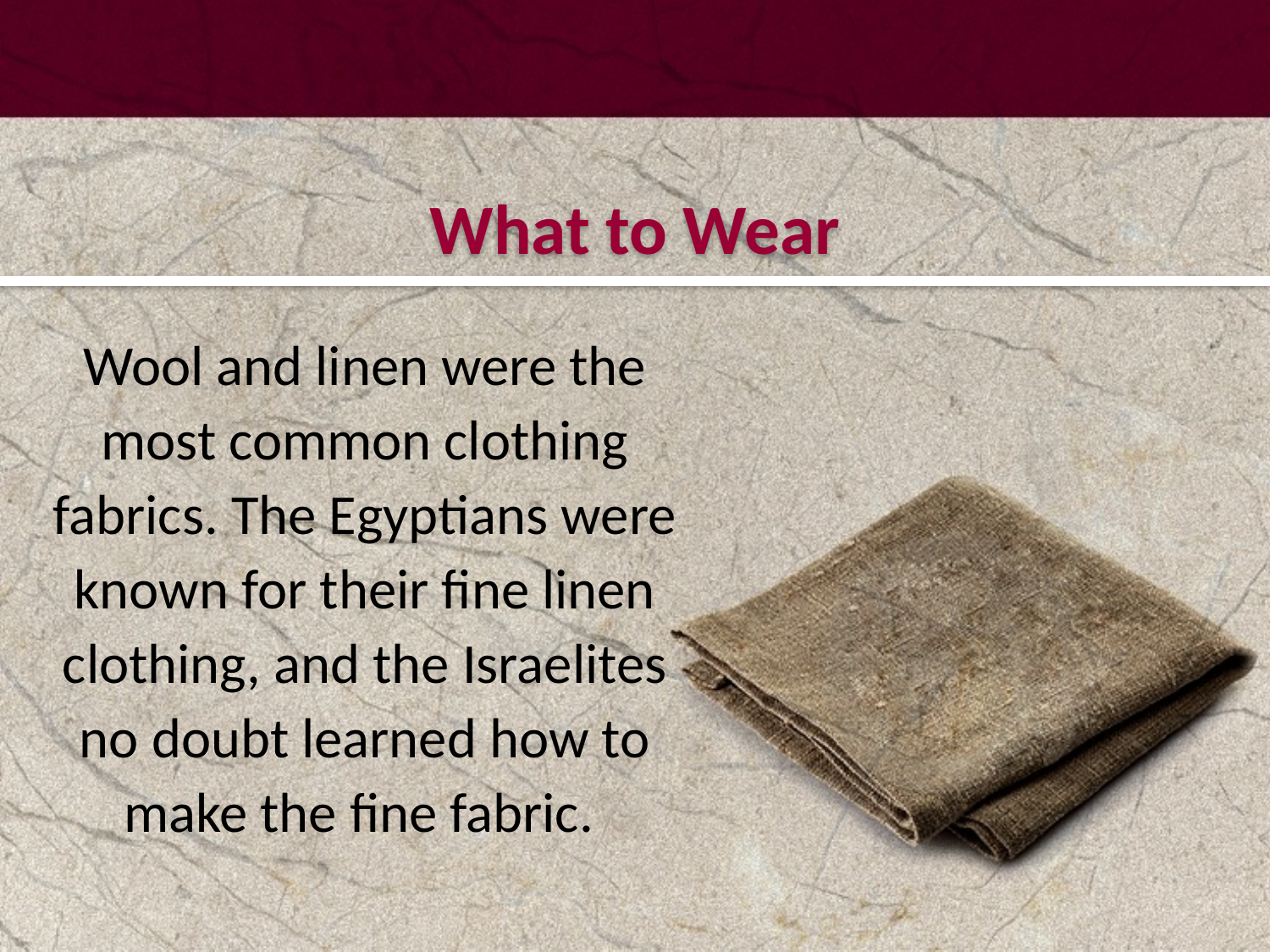

#
What to Wear

Wool and linen were the most common clothing fabrics. The Egyptians were known for their fine linen clothing, and the Israelites no doubt learned how to make the fine fabric.